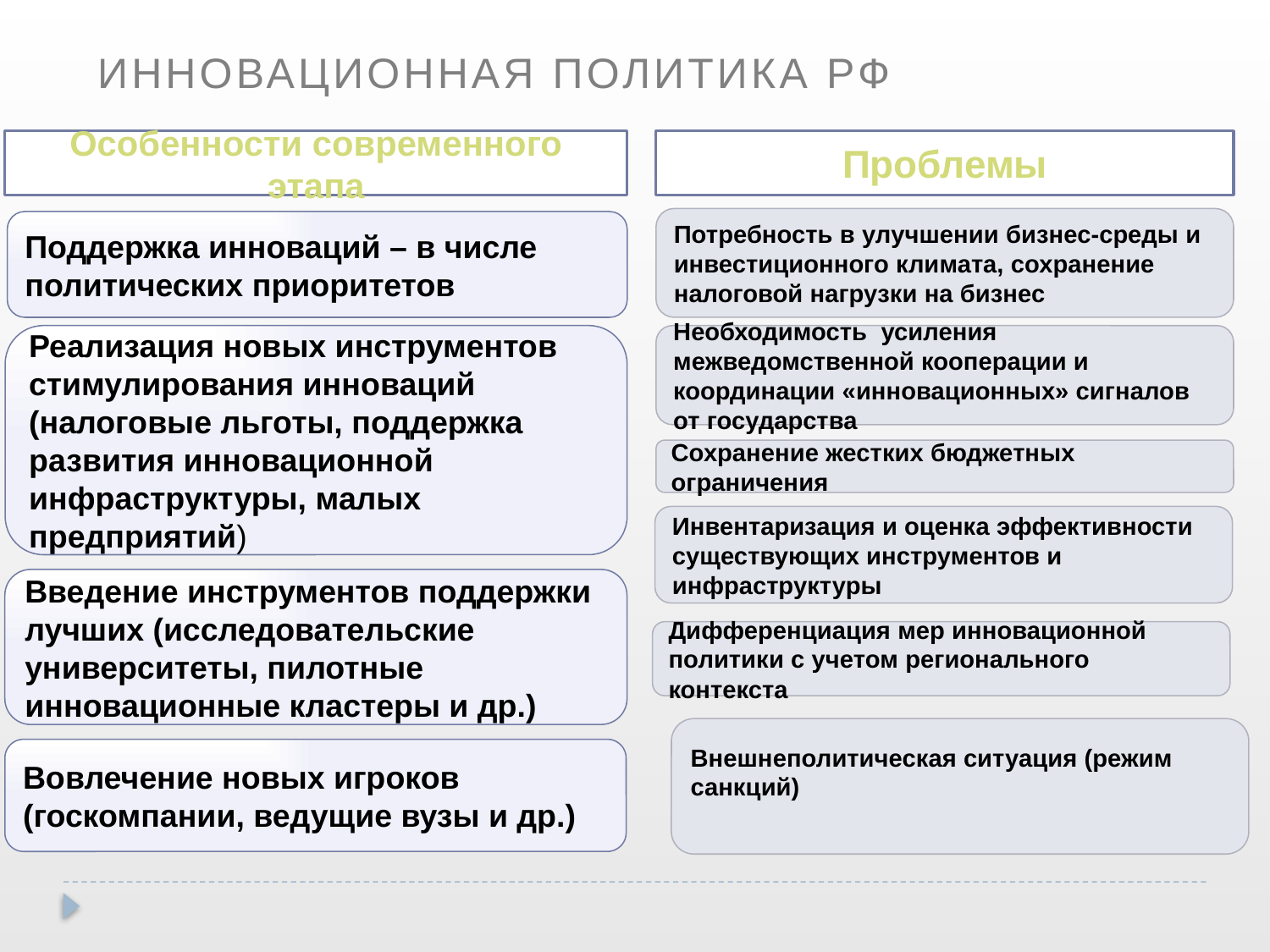

Инновационная политика РФ
Особенности современного этапа
Проблемы
Потребность в улучшении бизнес-среды и инвестиционного климата, сохранение налоговой нагрузки на бизнес
Поддержка инноваций – в числе политических приоритетов
Реализация новых инструментов стимулирования инноваций (налоговые льготы, поддержка развития инновационной инфраструктуры, малых предприятий)
Необходимость  усиления межведомственной кооперации и координации «инновационных» сигналов от государства
Сохранение жестких бюджетных ограничения
Инвентаризация и оценка эффективности существующих инструментов и инфраструктуры
Введение инструментов поддержки лучших (исследовательские университеты, пилотные инновационные кластеры и др.)
Дифференциация мер инновационной политики с учетом регионального контекста
Вовлечение новых игроков (госкомпании, ведущие вузы и др.)

Внешнеполитическая ситуация (режим санкций)